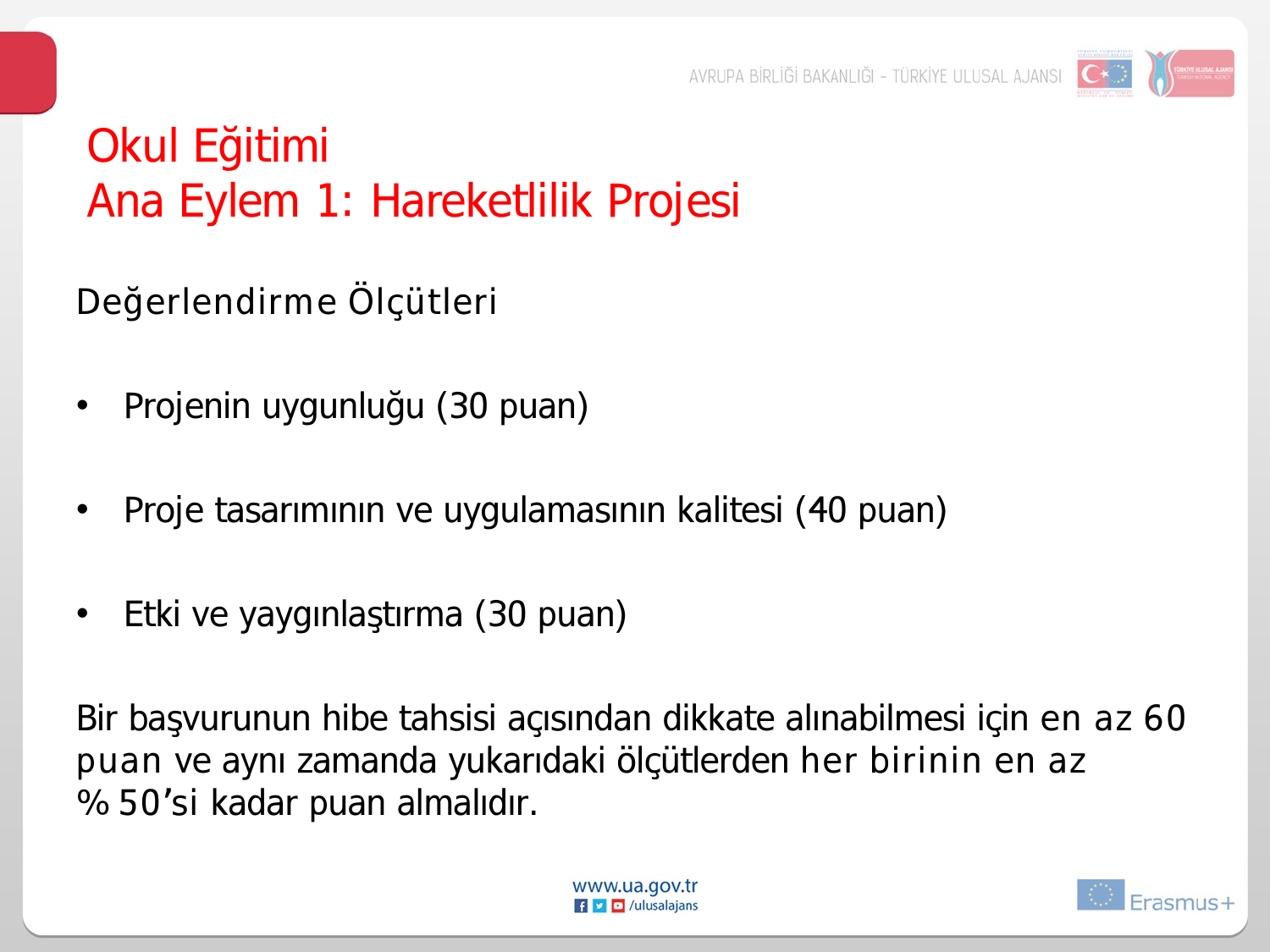

Okul Eğitimi
Ana Eylem 1: Hareketlilik Projesi
Değerlendirme Ölçütleri

Projenin uygunluğu (30 puan)

Proje tasarımının ve uygulamasının kalitesi (40 puan)

Etki ve yaygınlaştırma (30 puan)

Bir başvurunun hibe tahsisi açısından dikkate alınabilmesi için en az 60 puan ve aynı zamanda yukarıdaki ölçütlerden her birinin en az
%50’si kadar puan almalıdır.